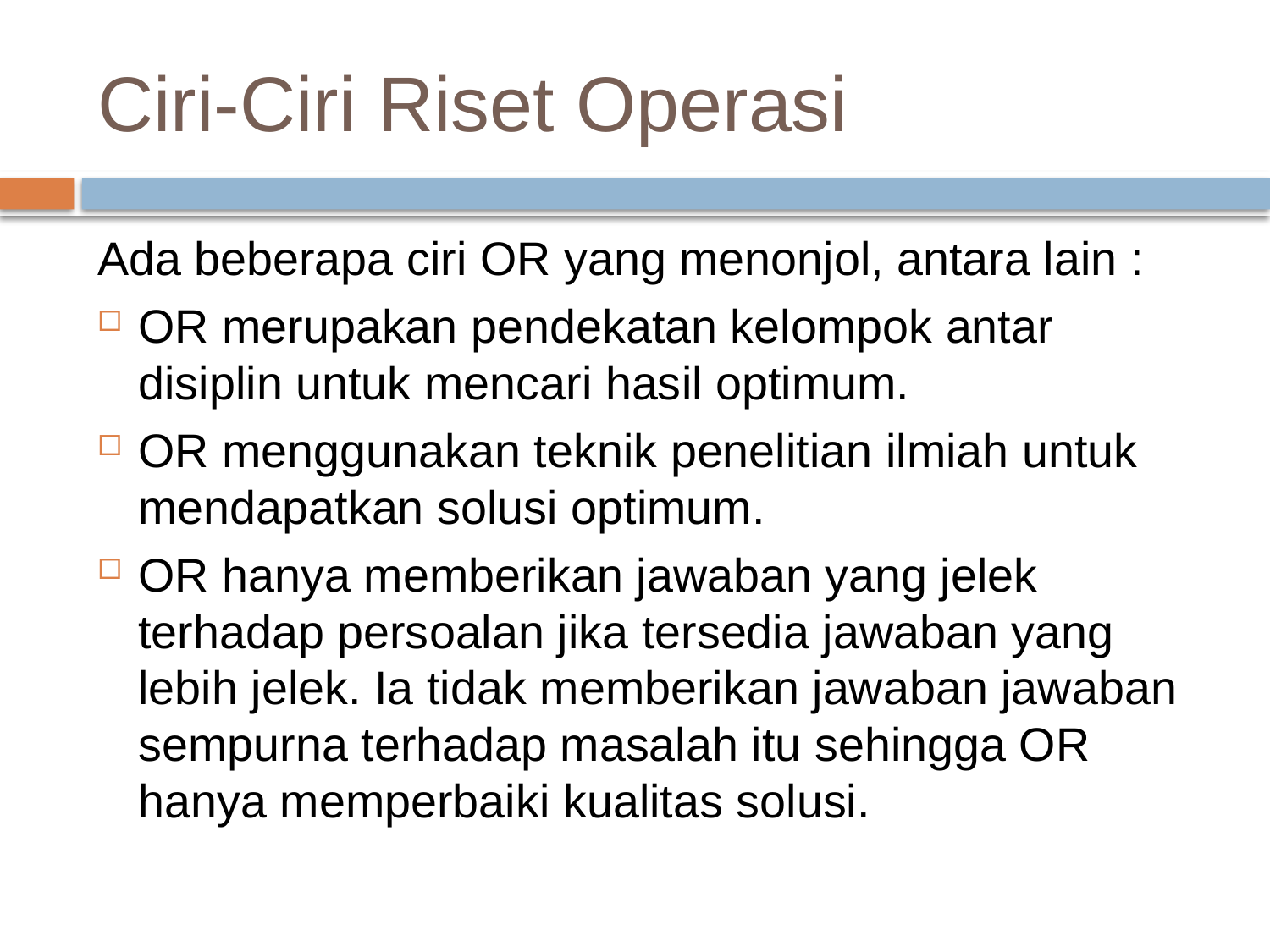

# Ciri-Ciri Riset Operasi
Ada beberapa ciri OR yang menonjol, antara lain :
OR merupakan pendekatan kelompok antar disiplin untuk mencari hasil optimum.
OR menggunakan teknik penelitian ilmiah untuk mendapatkan solusi optimum.
OR hanya memberikan jawaban yang jelek terhadap persoalan jika tersedia jawaban yang lebih jelek. Ia tidak memberikan jawaban jawaban sempurna terhadap masalah itu sehingga OR hanya memperbaiki kualitas solusi.